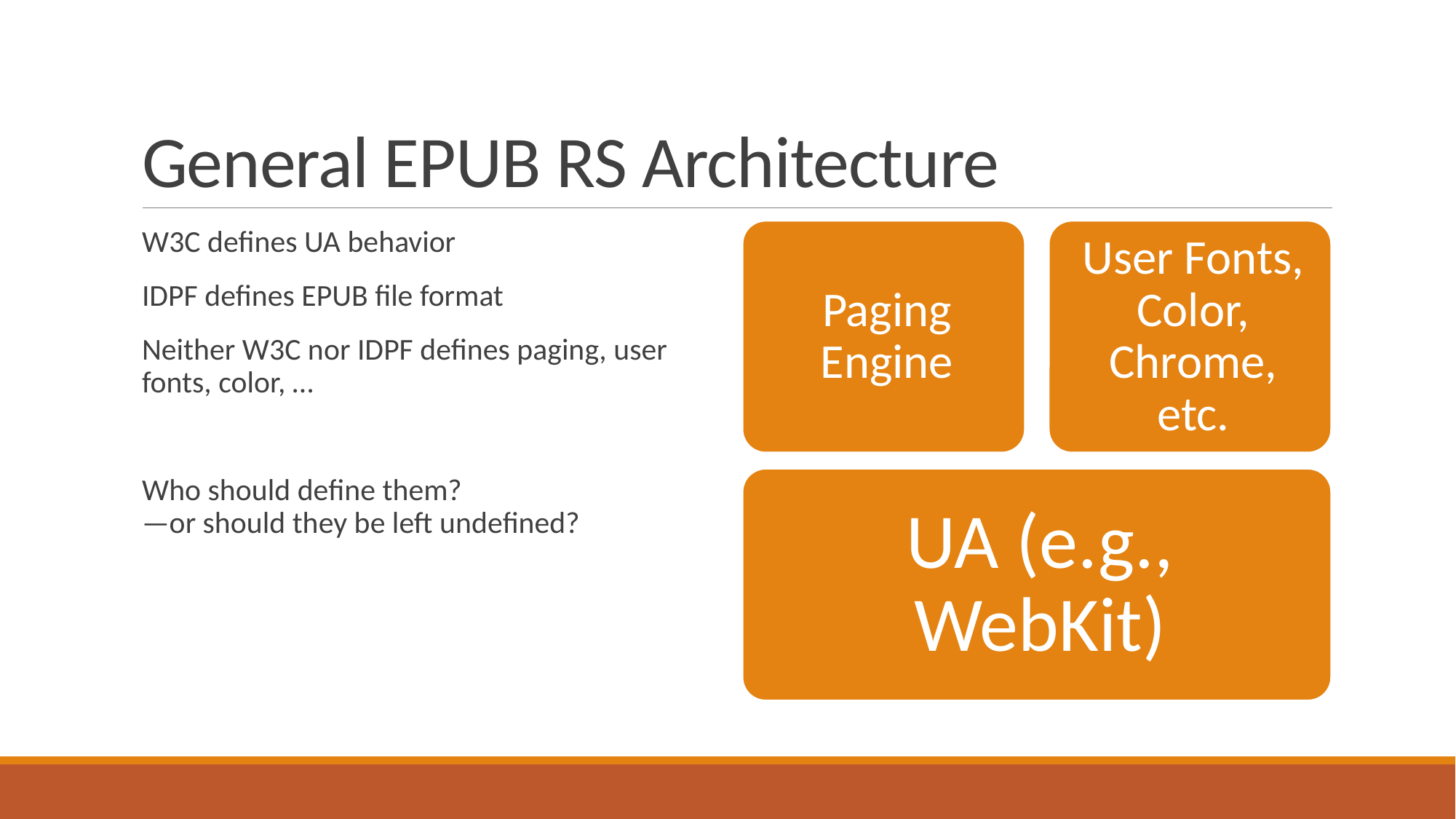

# General EPUB RS Architecture
W3C defines UA behavior
IDPF defines EPUB file format
Neither W3C nor IDPF defines paging, user fonts, color, …

Who should define them?
—or should they be left undefined?
UA (e.g., WebKit)
Paging Engine
User Fonts, Color, Chrome, etc.